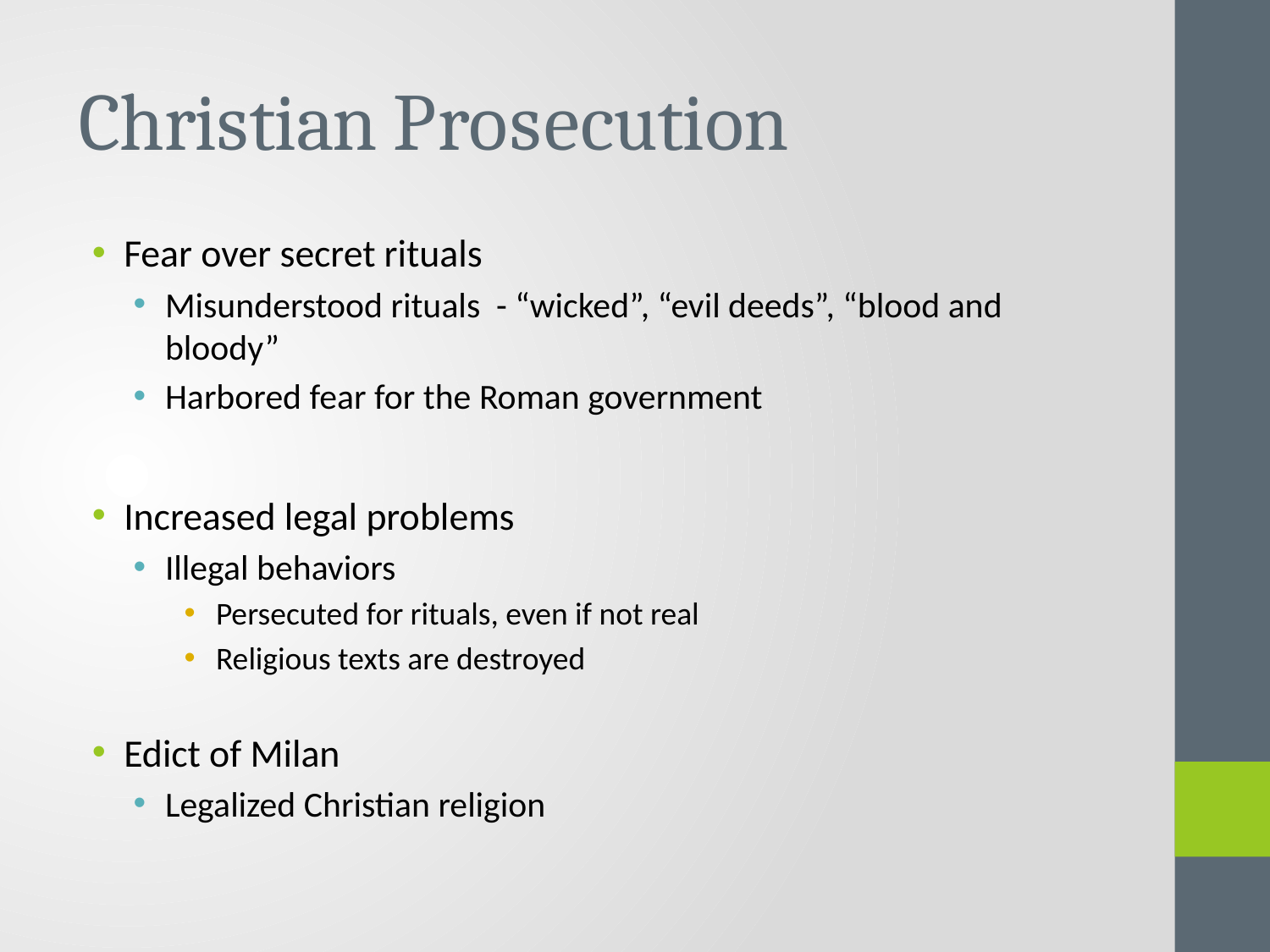

# Christian Prosecution
Fear over secret rituals
Misunderstood rituals  - “wicked”, “evil deeds”, “blood and bloody”
Harbored fear for the Roman government

Increased legal problems
Illegal behaviors
Persecuted for rituals, even if not real
Religious texts are destroyed

Edict of Milan
Legalized Christian religion